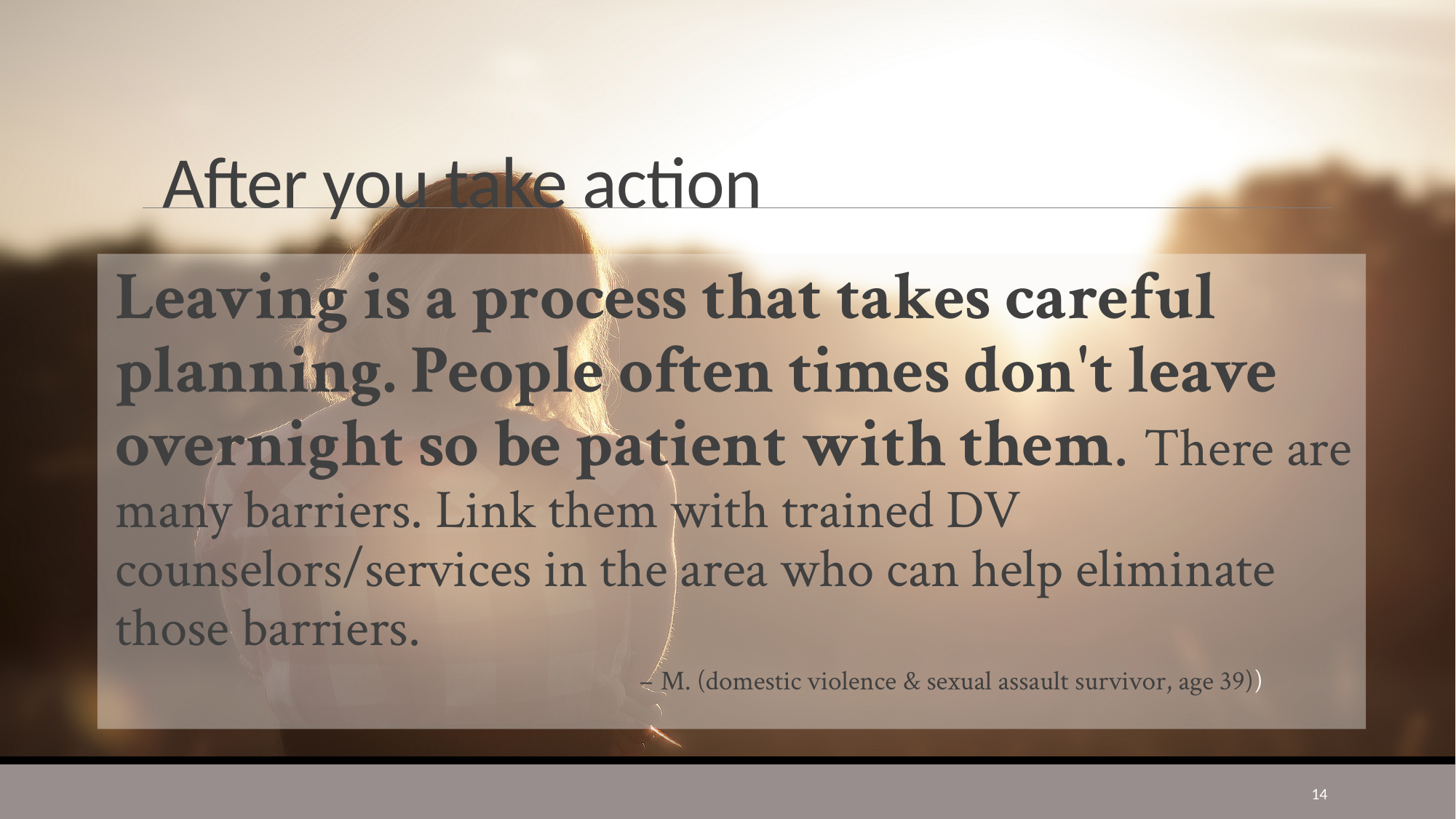

# After you take action
Leaving is a process that takes careful planning. People often times don't leave overnight so be patient with them. There are many barriers. Link them with trained DV counselors/services in the area who can help eliminate those barriers.
                                                                                     – M. (domestic violence & sexual assault survivor, age 39))
14